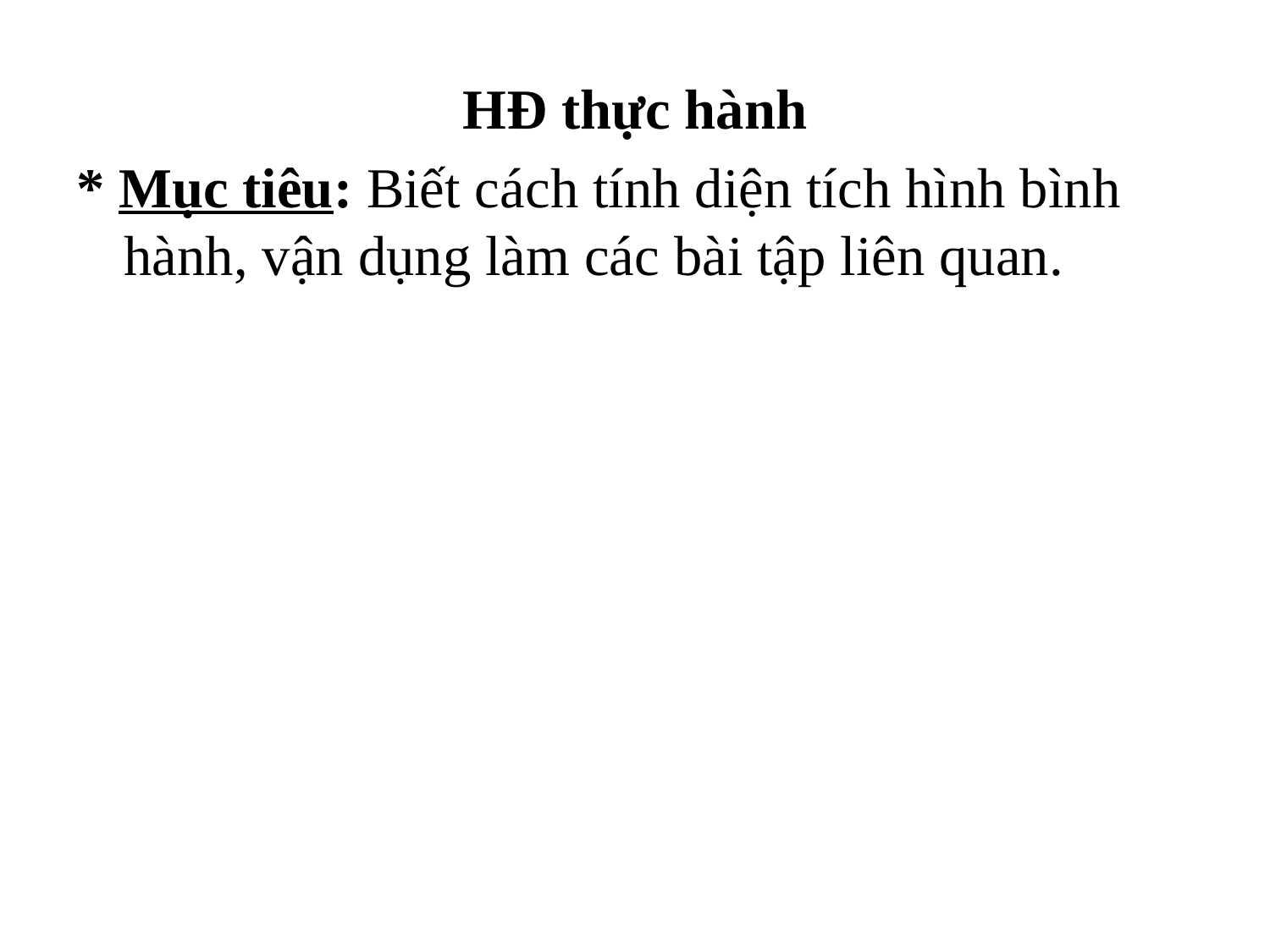

HĐ thực hành
* Mục tiêu: Biết cách tính diện tích hình bình hành, vận dụng làm các bài tập liên quan.